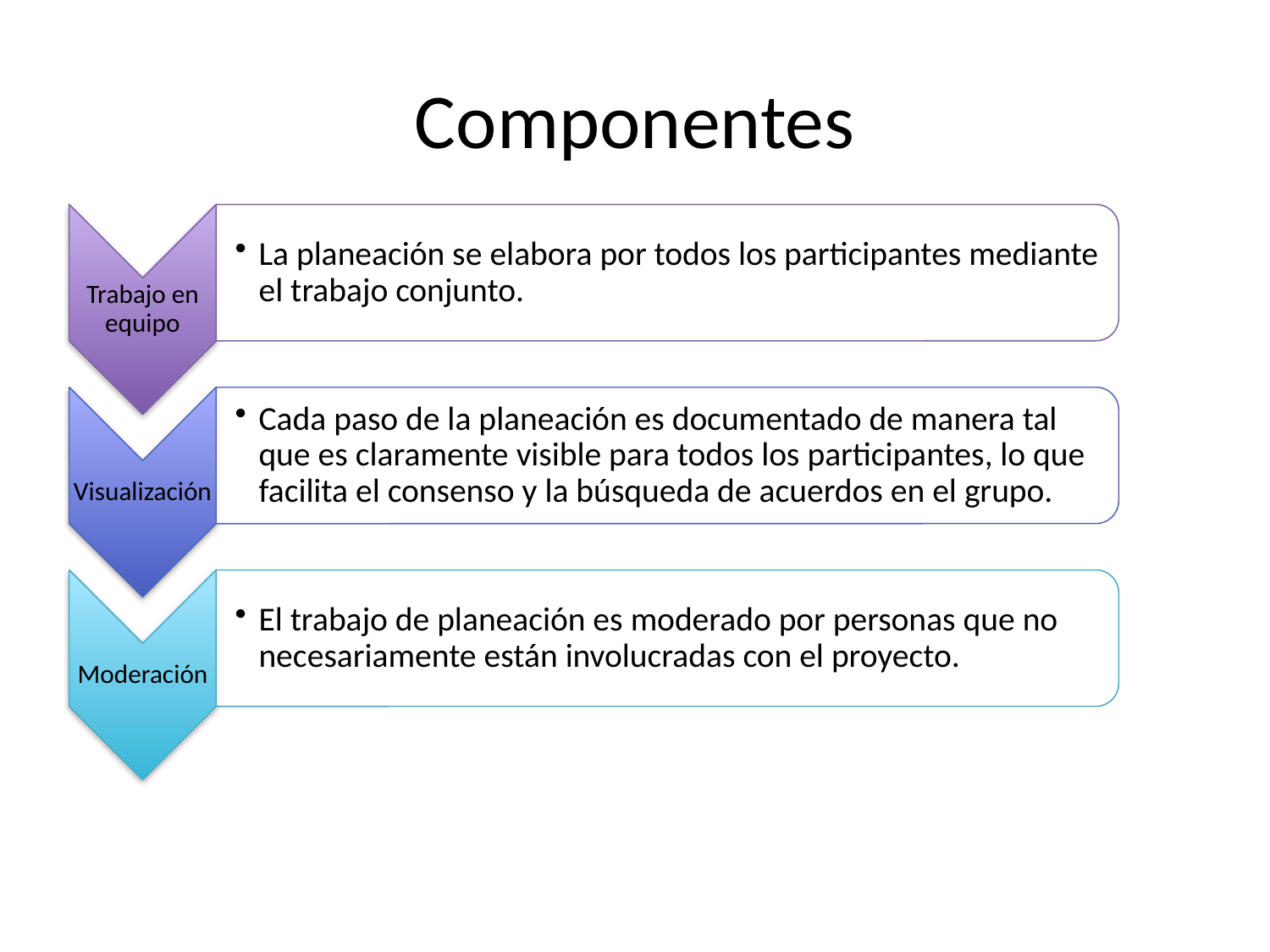

# Componentes
Trabajo en equipo
La planeación se elabora por todos los participantes mediante el trabajo conjunto.
Visualización
Cada paso de la planeación es documentado de manera tal que es claramente visible para todos los participantes, lo que facilita el consenso y la búsqueda de acuerdos en el grupo.
Moderación
El trabajo de planeación es moderado por personas que no necesariamente están involucradas con el proyecto.